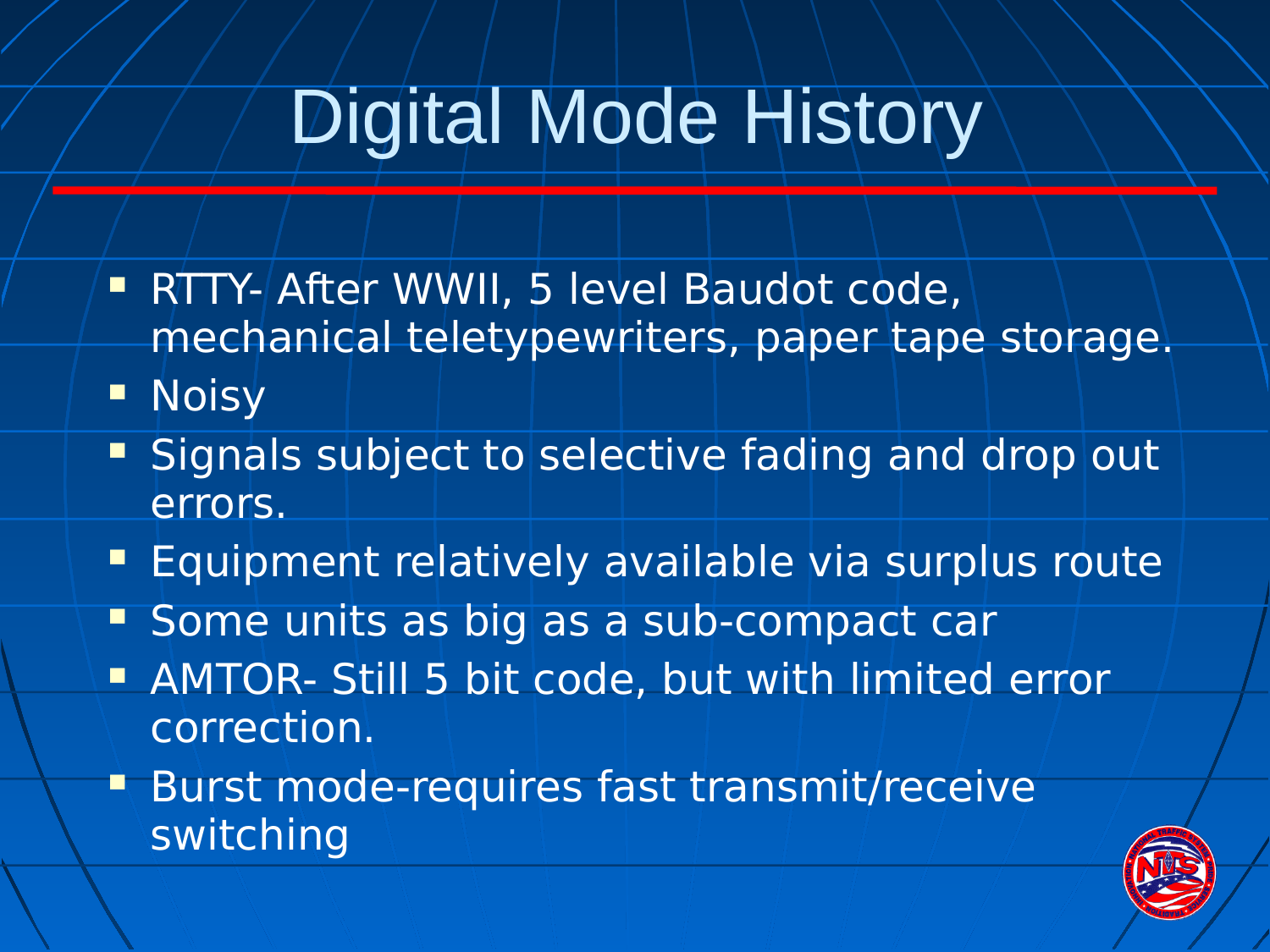

Digital Mode History
RTTY- After WWII, 5 level Baudot code, mechanical teletypewriters, paper tape storage.
Noisy
Signals subject to selective fading and drop out errors.
Equipment relatively available via surplus route
Some units as big as a sub-compact car
AMTOR- Still 5 bit code, but with limited error correction.
Burst mode-requires fast transmit/receive switching